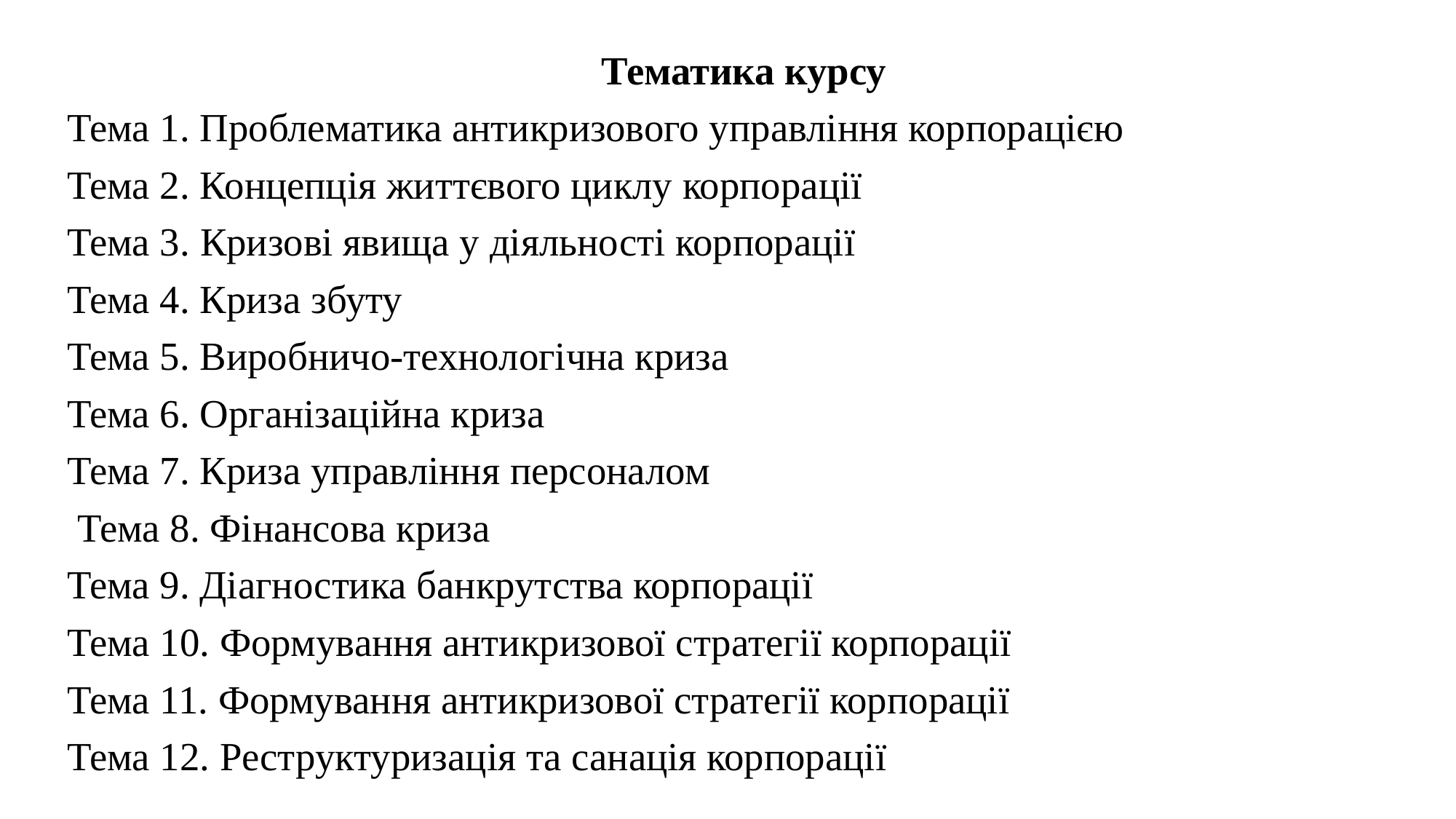

Тематика курсу
Тема 1. Проблематика антикризового управління корпорацією
Тема 2. Концепція життєвого циклу корпорації
Тема 3. Кризові явища у діяльності корпорації
Тема 4. Криза збуту
Тема 5. Виробничо-технологічна криза
Тема 6. Організаційна криза
Тема 7. Криза управління персоналом
 Тема 8. Фінансова криза
Тема 9. Діагностика банкрутства корпорації
Тема 10. Формування антикризової стратегії корпорації
Тема 11. Формування антикризової стратегії корпорації
Тема 12. Реструктуризація та санація корпорації